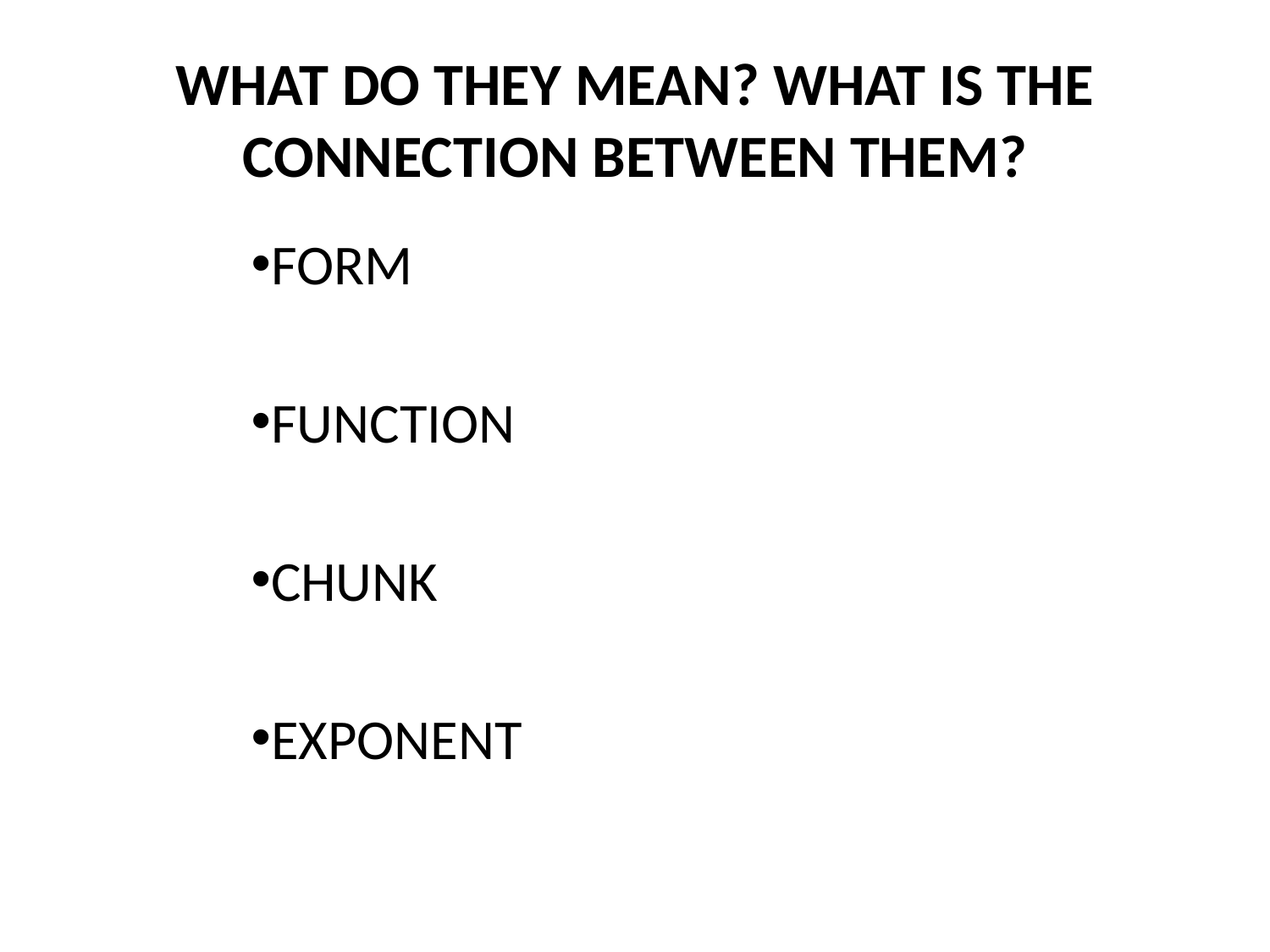

# WHAT DO THEY MEAN? WHAT IS THE CONNECTION BETWEEN THEM?
FORM

FUNCTION

CHUNK

EXPONENT